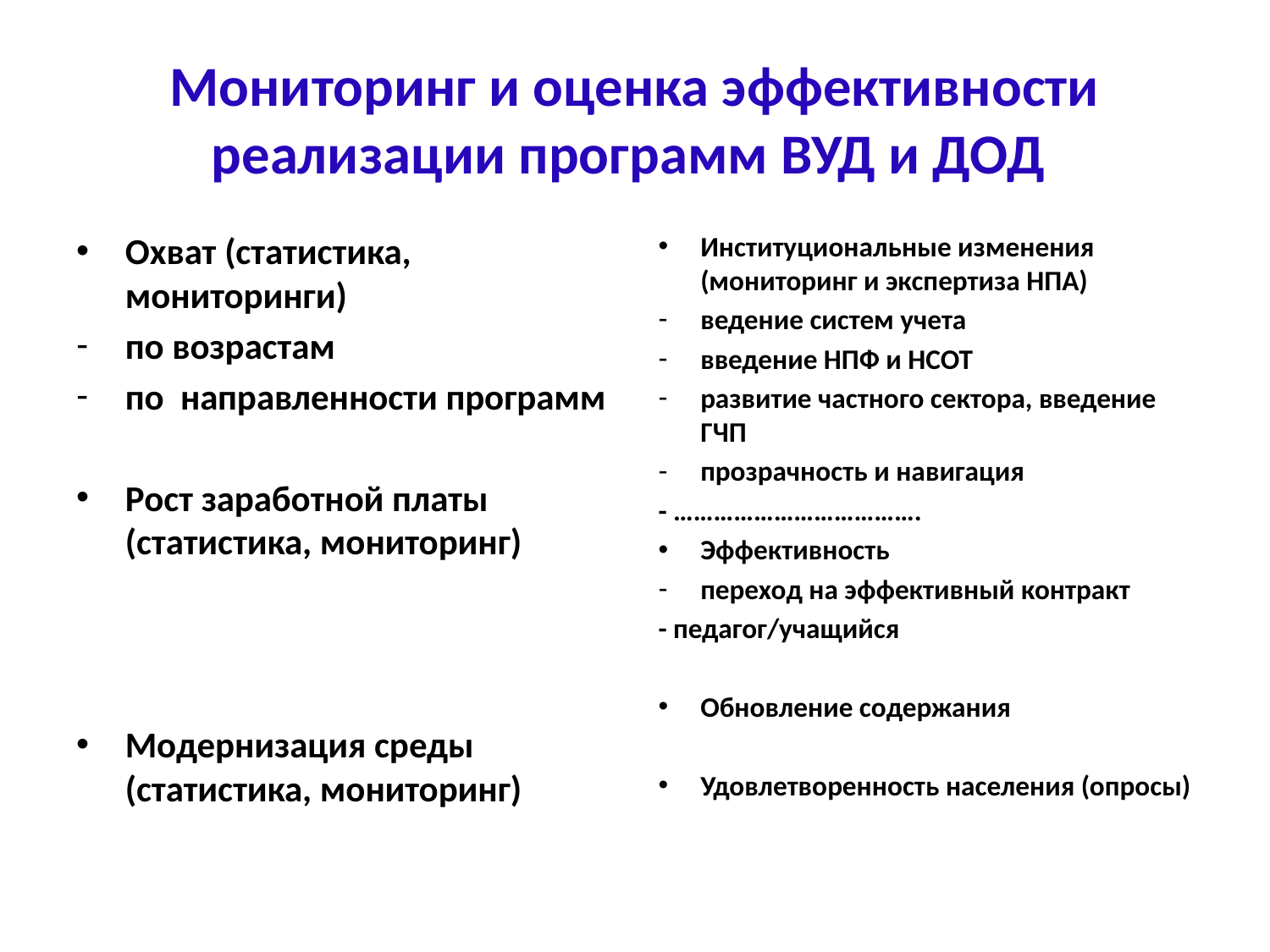

# Мониторинг и оценка эффективности реализации программ ВУД и ДОД
Охват (статистика, мониторинги)
по возрастам
по  направленности программ

Рост заработной платы (статистика, мониторинг)

Модернизация среды (статистика, мониторинг)

Институциональные изменения (мониторинг и экспертиза НПА)
ведение систем учета
введение НПФ и НСОТ
развитие частного сектора, введение ГЧП
прозрачность и навигация
- ……………………………….
Эффективность
переход на эффективный контракт
- педагог/учащийся

Обновление содержания

Удовлетворенность населения (опросы)